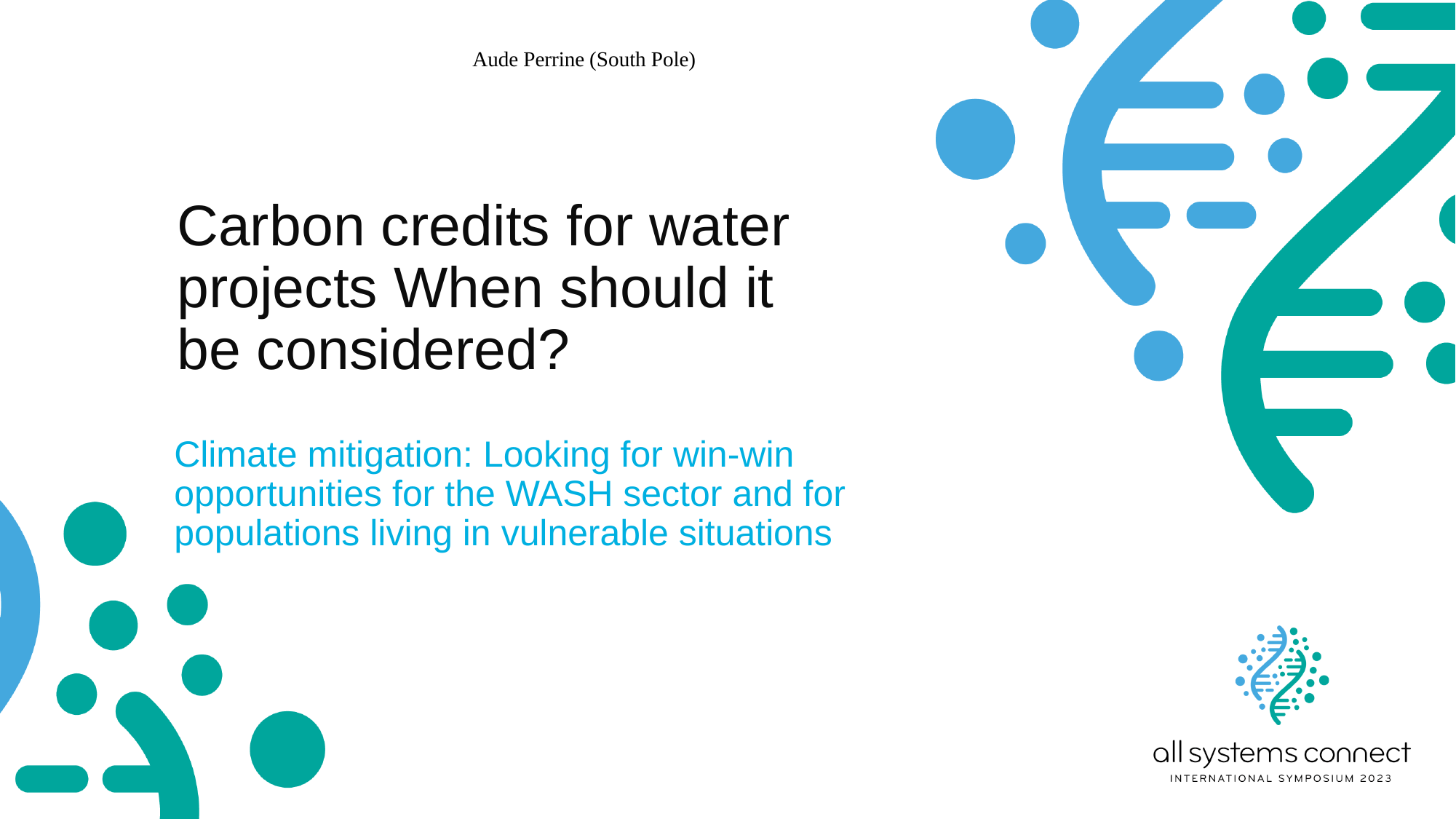

Aude Perrine (South Pole)
# Carbon credits for water projects When should it be considered?
Climate mitigation: Looking for win-win opportunities for the WASH sector and for populations living in vulnerable situations